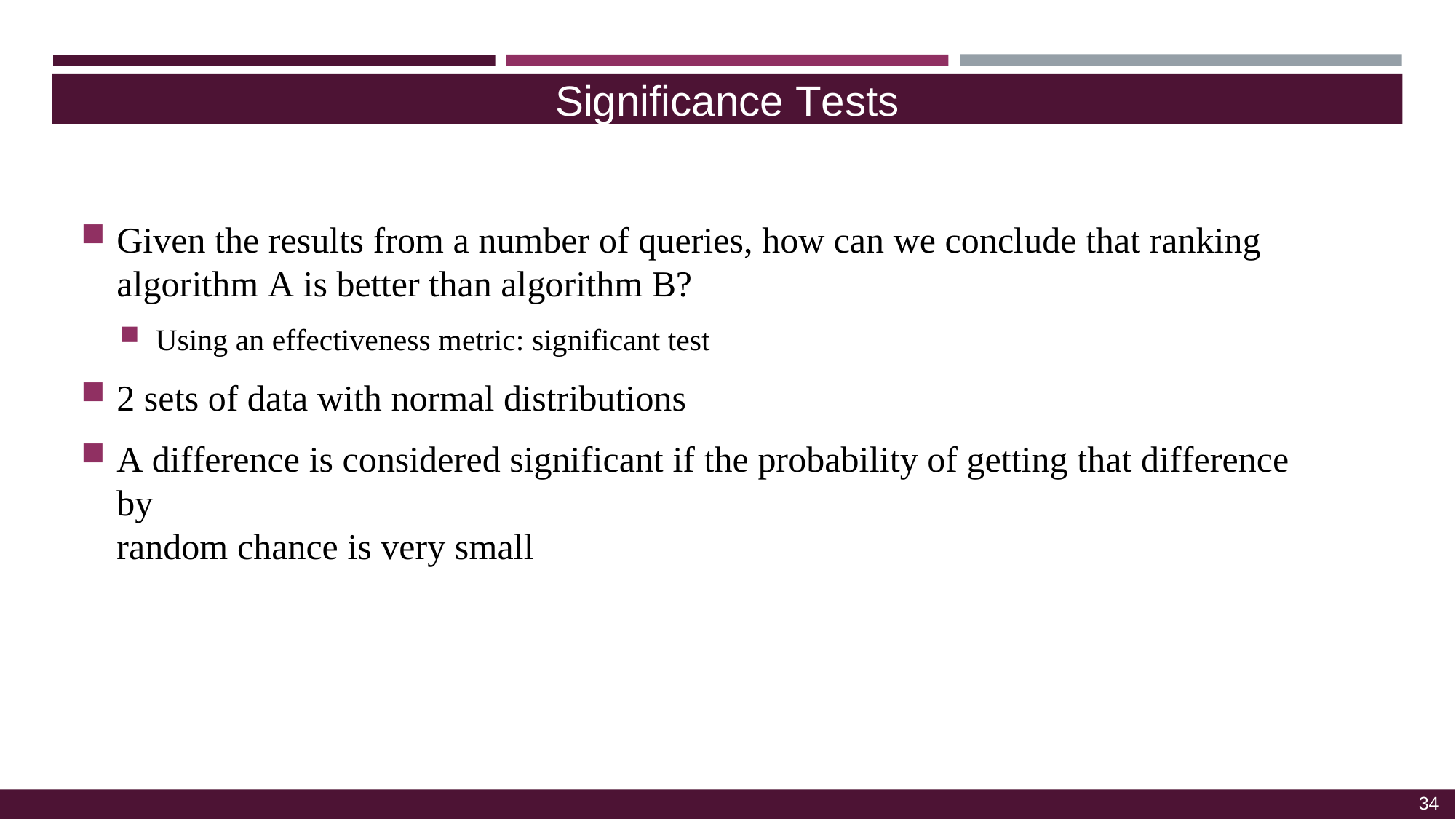

Significance Tests
Given the results from a number of queries, how can we conclude that ranking
algorithm A is better than algorithm B?
Using an effectiveness metric: significant test
2 sets of data with normal distributions
A difference is considered significant if the probability of getting that difference by
random chance is very small

34